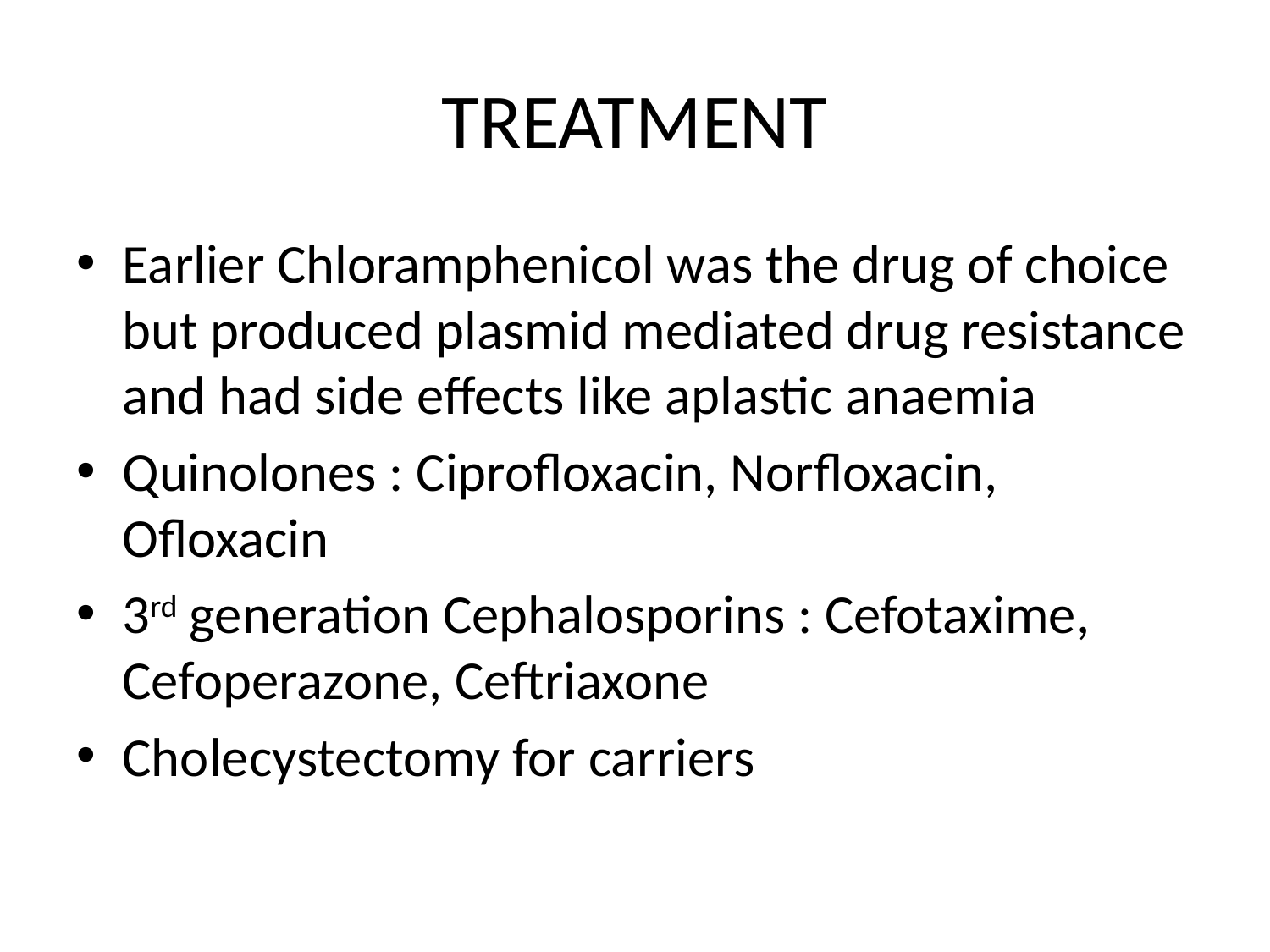

# TREATMENT
Earlier Chloramphenicol was the drug of choice but produced plasmid mediated drug resistance and had side effects like aplastic anaemia
Quinolones : Ciprofloxacin, Norfloxacin, Ofloxacin
3rd generation Cephalosporins : Cefotaxime, Cefoperazone, Ceftriaxone
Cholecystectomy for carriers